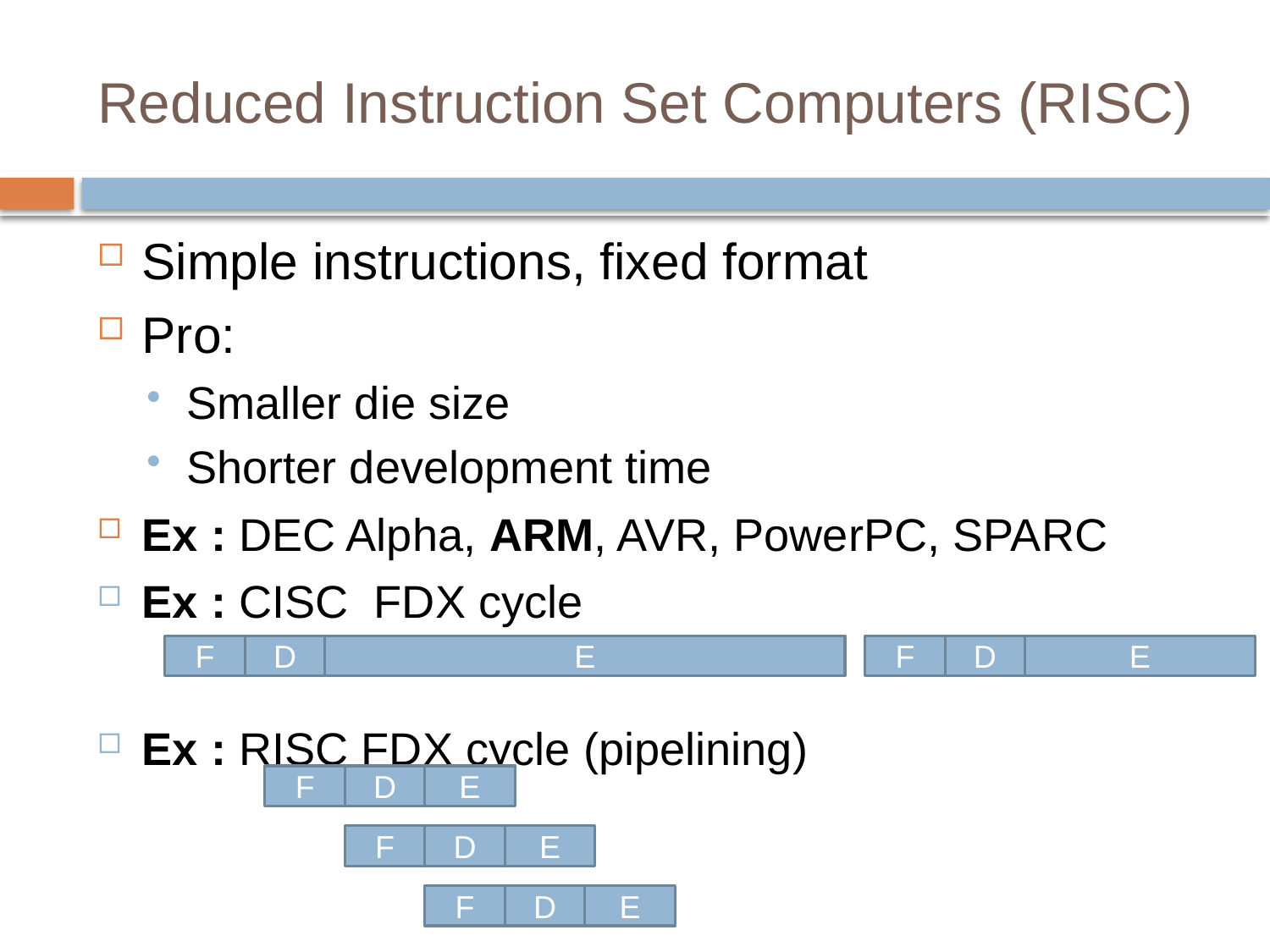

# Reduced Instruction Set Computers (RISC)
Simple instructions, fixed format
Pro:
Smaller die size
Shorter development time
Ex : DEC Alpha, ARM, AVR, PowerPC, SPARC
Ex : CISC  FDX cycle

Ex : RISC FDX cycle (pipelining)

F
D
E
F
D
E
F
D
E
F
D
E
F
D
E